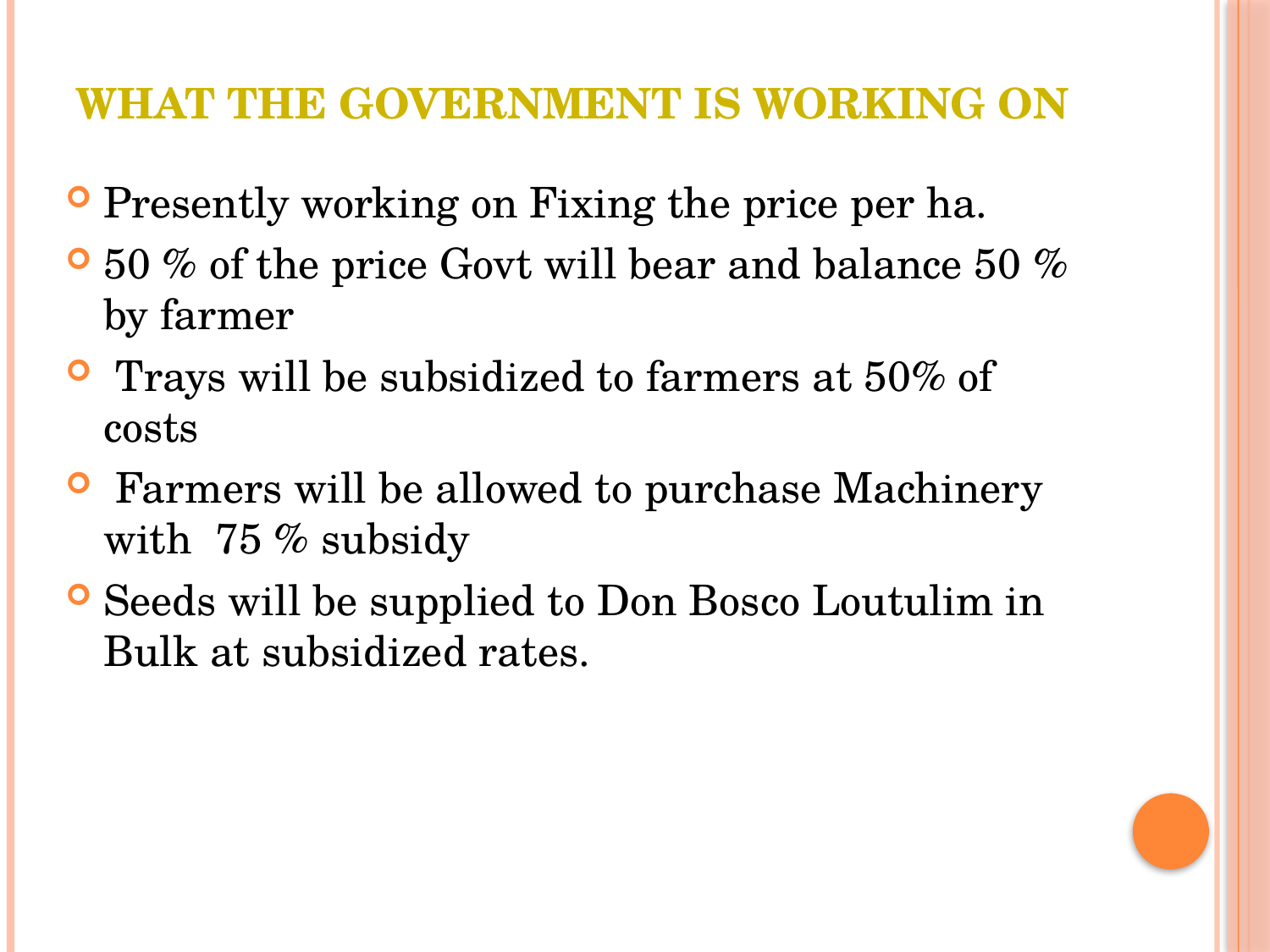

# What the Government is working on
Presently working on Fixing the price per ha.
50 % of the price Govt will bear and balance 50 % by farmer
 Trays will be subsidized to farmers at 50% of costs
 Farmers will be allowed to purchase Machinery with  75 % subsidy
Seeds will be supplied to Don Bosco Loutulim in Bulk at subsidized rates.